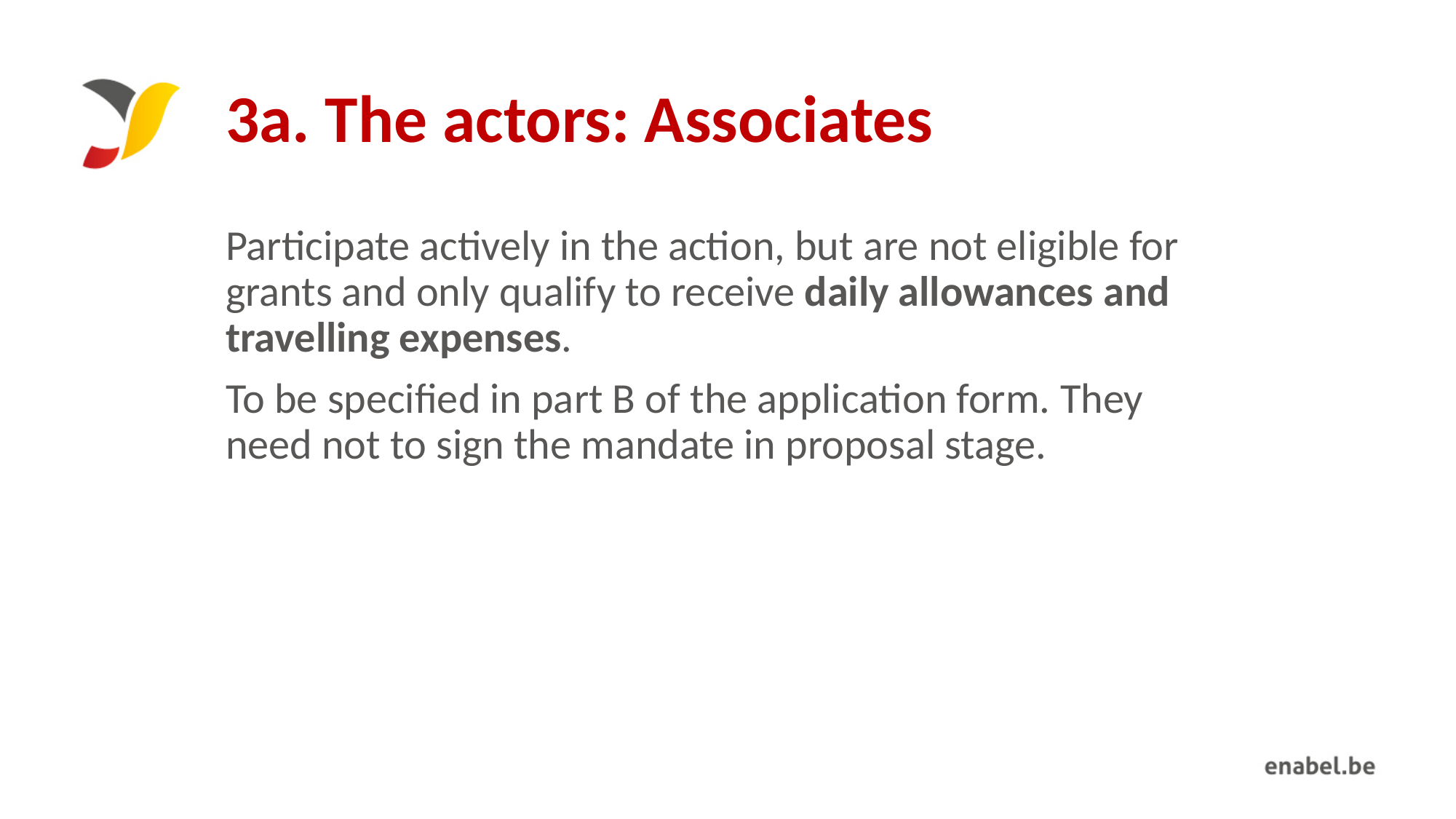

# 3a. The actors: Associates
Participate actively in the action, but are not eligible for grants and only qualify to receive daily allowances and travelling expenses.
To be specified in part B of the application form. They need not to sign the mandate in proposal stage.